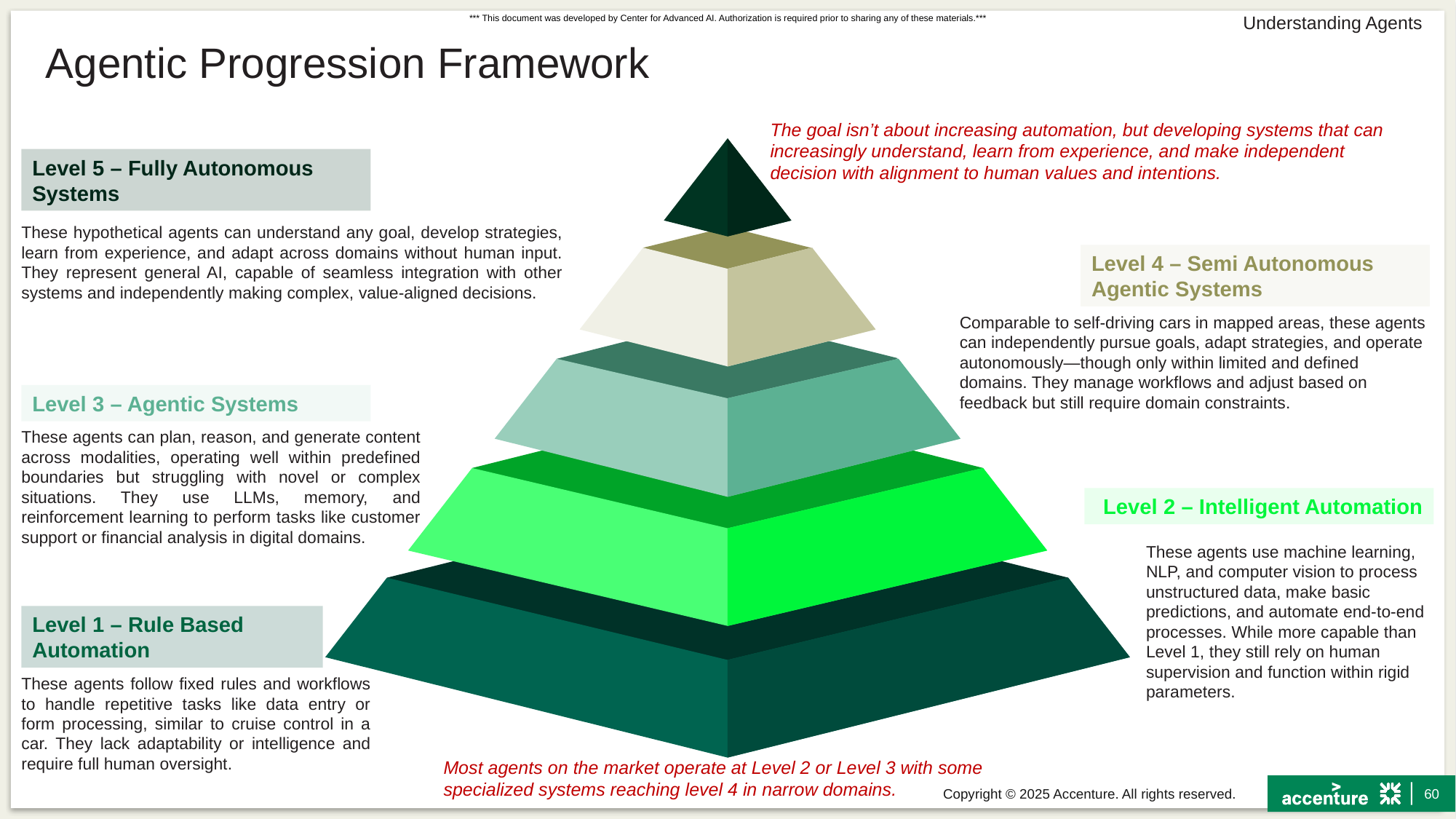

# Agentic Progression Framework
The goal isn’t about increasing automation, but developing systems that can increasingly understand, learn from experience, and make independent decision with alignment to human values and intentions.

Level 5 – Fully Autonomous Systems
These hypothetical agents can understand any goal, develop strategies, learn from experience, and adapt across domains without human input. They represent general AI, capable of seamless integration with other systems and independently making complex, value-aligned decisions.

Level 4 – Semi Autonomous Agentic Systems
Comparable to self-driving cars in mapped areas, these agents can independently pursue goals, adapt strategies, and operate autonomously—though only within limited and defined domains. They manage workflows and adjust based on feedback but still require domain constraints.

Level 3 – Agentic Systems
These agents can plan, reason, and generate content across modalities, operating well within predefined boundaries but struggling with novel or complex situations. They use LLMs, memory, and reinforcement learning to perform tasks like customer support or financial analysis in digital domains.

Level 2 – Intelligent Automation
These agents use machine learning, NLP, and computer vision to process unstructured data, make basic predictions, and automate end-to-end processes. While more capable than Level 1, they still rely on human supervision and function within rigid parameters.

Level 1 – Rule Based Automation
These agents follow fixed rules and workflows to handle repetitive tasks like data entry or form processing, similar to cruise control in a car. They lack adaptability or intelligence and require full human oversight.
Most agents on the market operate at Level 2 or Level 3 with some specialized systems reaching level 4 in narrow domains.